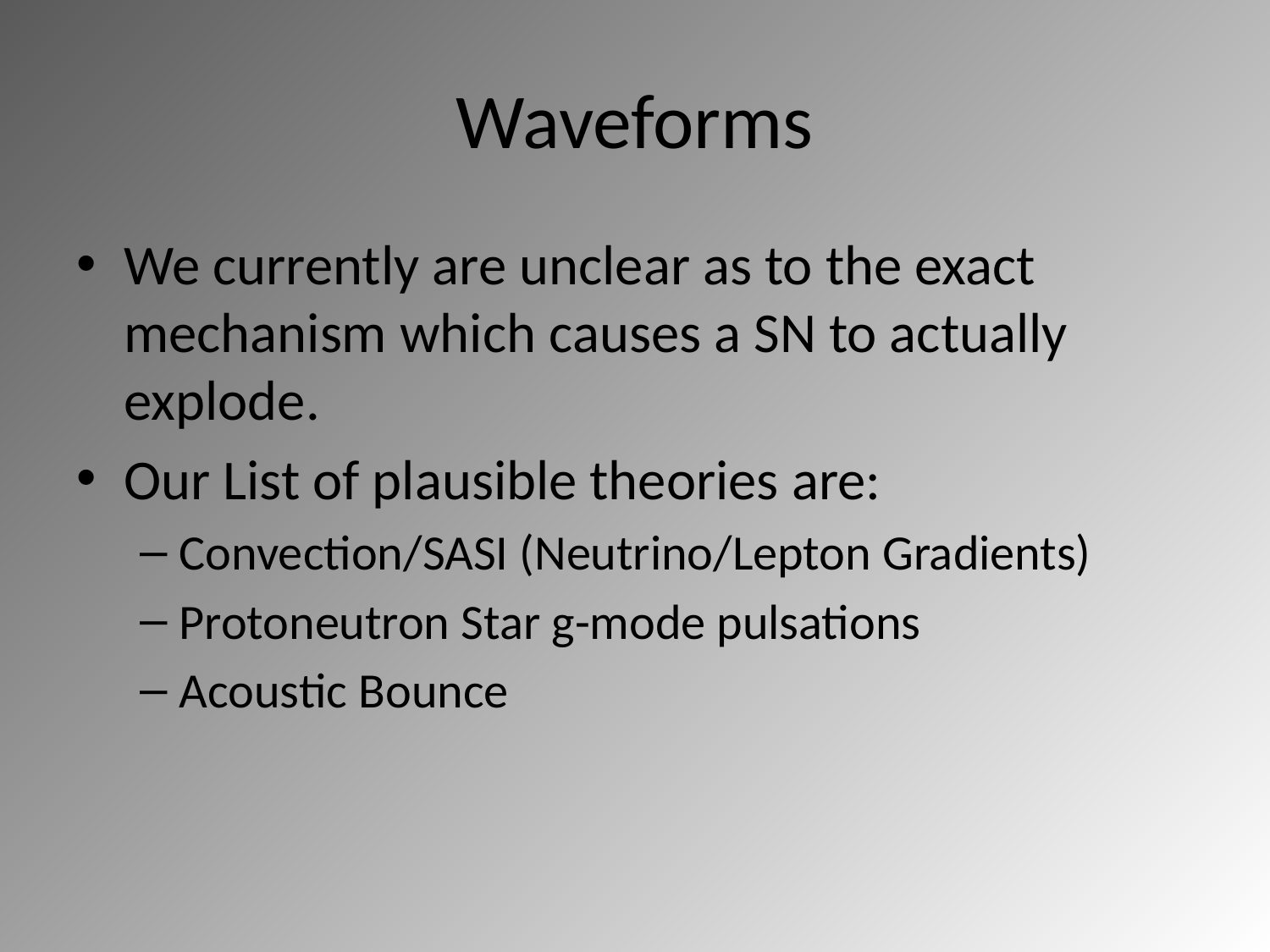

# Waveforms
We currently are unclear as to the exact mechanism which causes a SN to actually explode.
Our List of plausible theories are:
Convection/SASI (Neutrino/Lepton Gradients)
Protoneutron Star g-mode pulsations
Acoustic Bounce